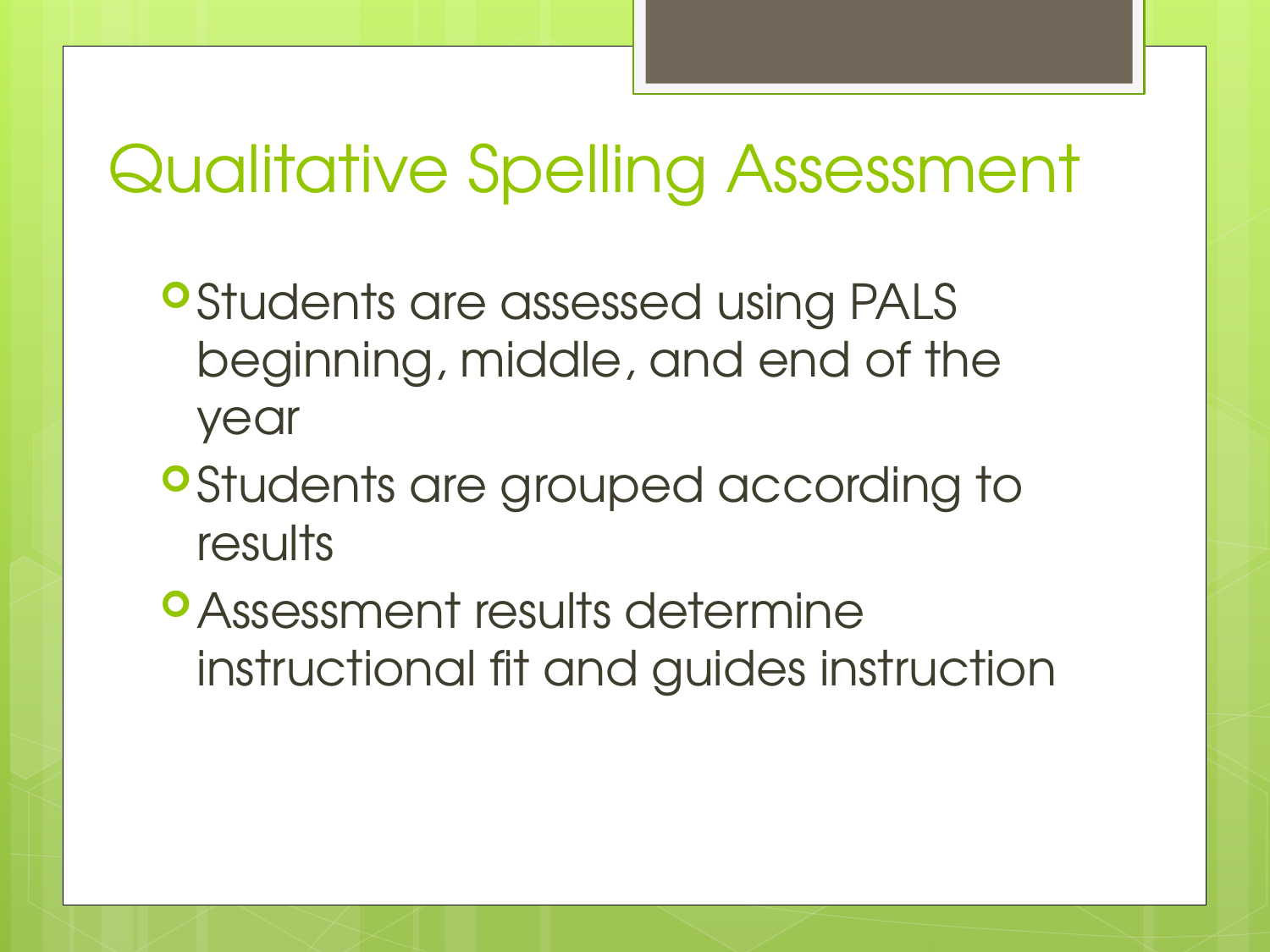

# Qualitative Spelling Assessment
Students are assessed using PALS beginning, middle, and end of the year
Students are grouped according to results
Assessment results determine instructional fit and guides instruction